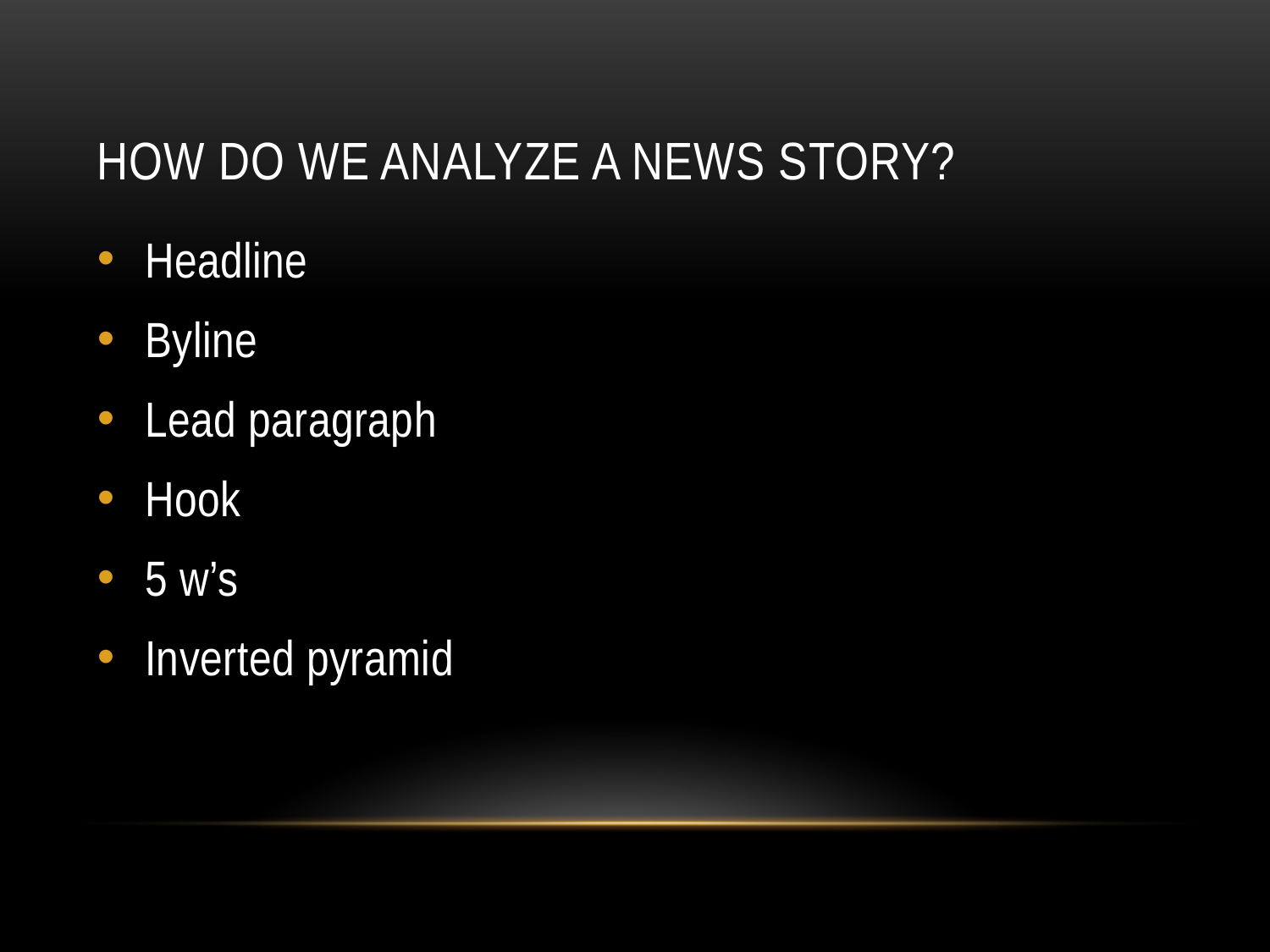

# How do we analyze a news Story?
Headline
Byline
Lead paragraph
Hook
5 w’s
Inverted pyramid